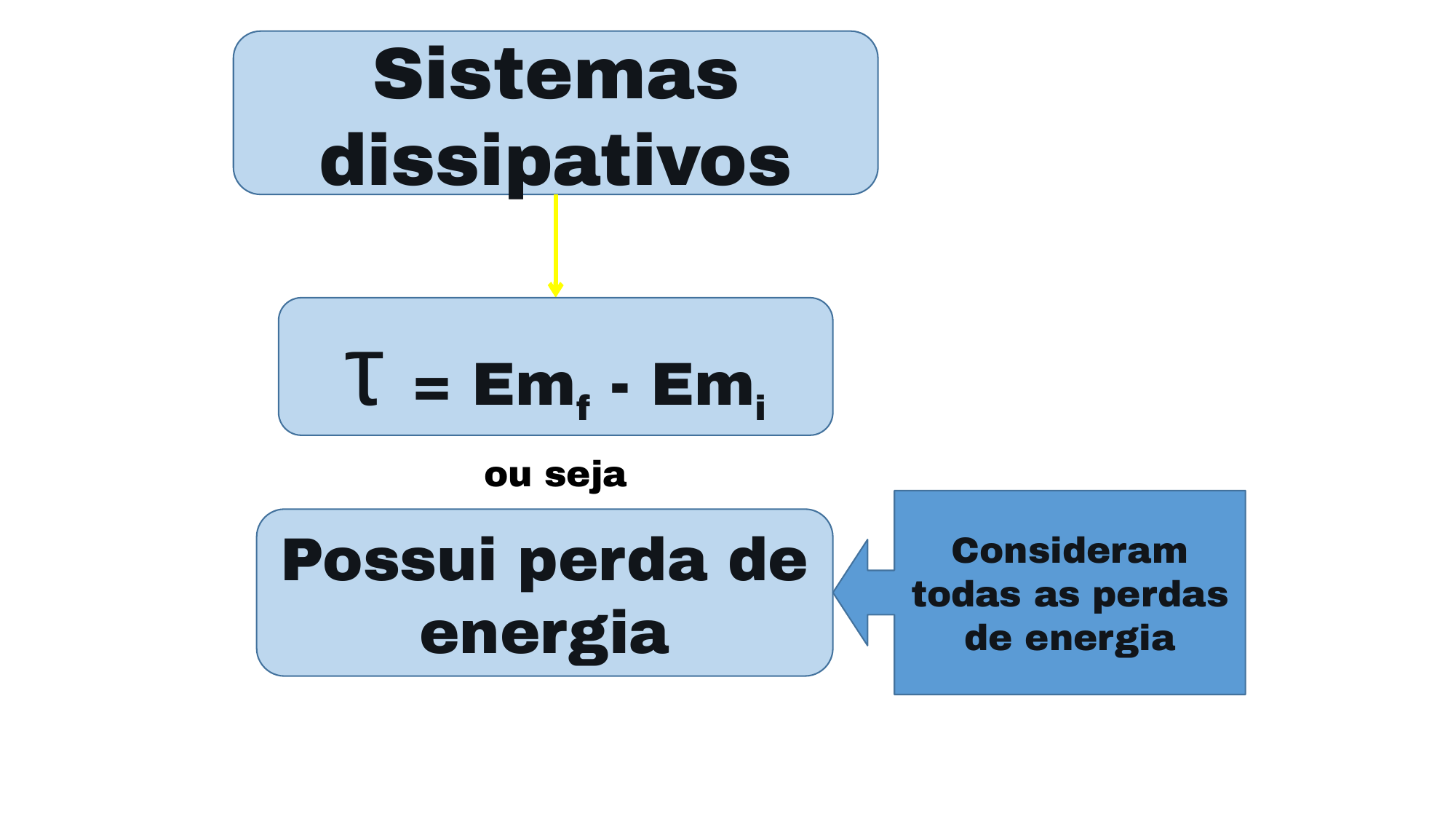

Sistemas dissipativos
τ = Emf - Emi
ou seja
Consideram todas as perdas de energia
Possui perda de energia